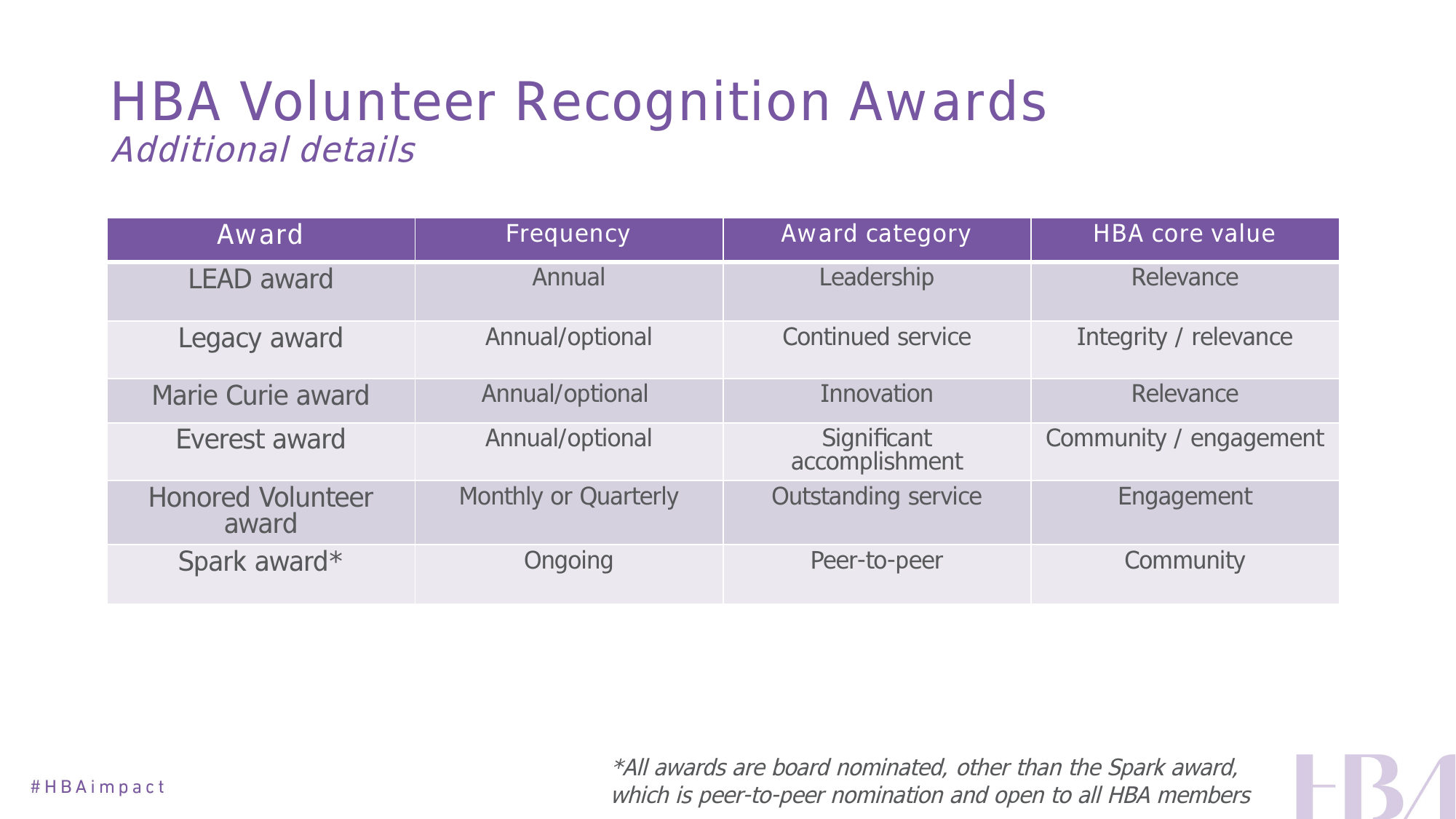

# HBA Volunteer Recognition Awards Additional details
| Award | Frequency | Award category | HBA core value |
| --- | --- | --- | --- |
| LEAD award | Annual | Leadership | Relevance |
| Legacy award | Annual/optional | Continued service | Integrity / relevance |
| Marie Curie award | Annual/optional | Innovation | Relevance |
| Everest award | Annual/optional | Significant accomplishment | Community / engagement |
| Honored Volunteer award | Monthly or Quarterly | Outstanding service | Engagement |
| Spark award\* | Ongoing | Peer-to-peer | Community |
*All awards are board nominated, other than the Spark award,
which is peer-to-peer nomination and open to all HBA members